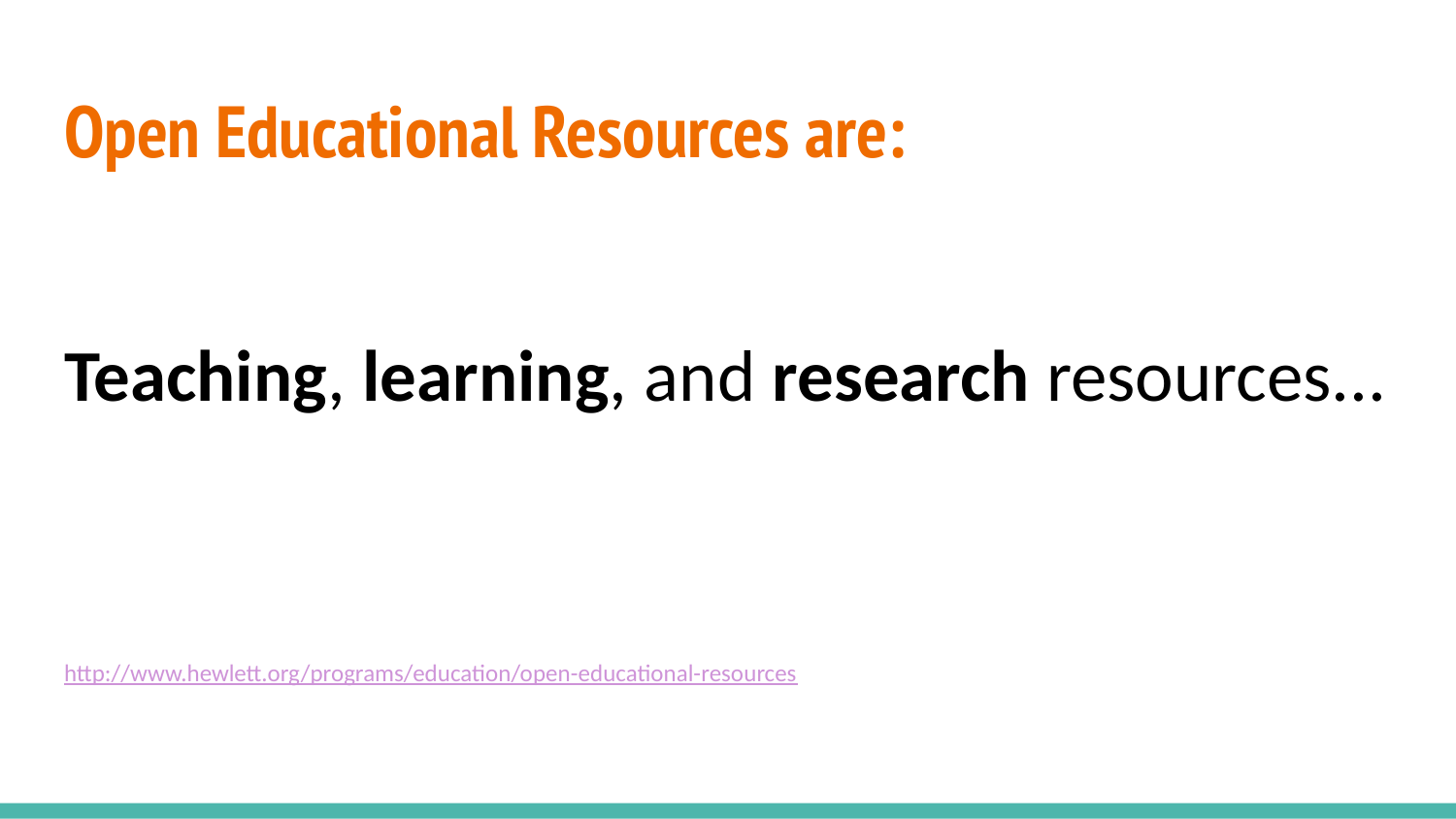

# Open Educational Resources are:

Teaching, learning, and research resources...

http://www.hewlett.org/programs/education/open-educational-resources